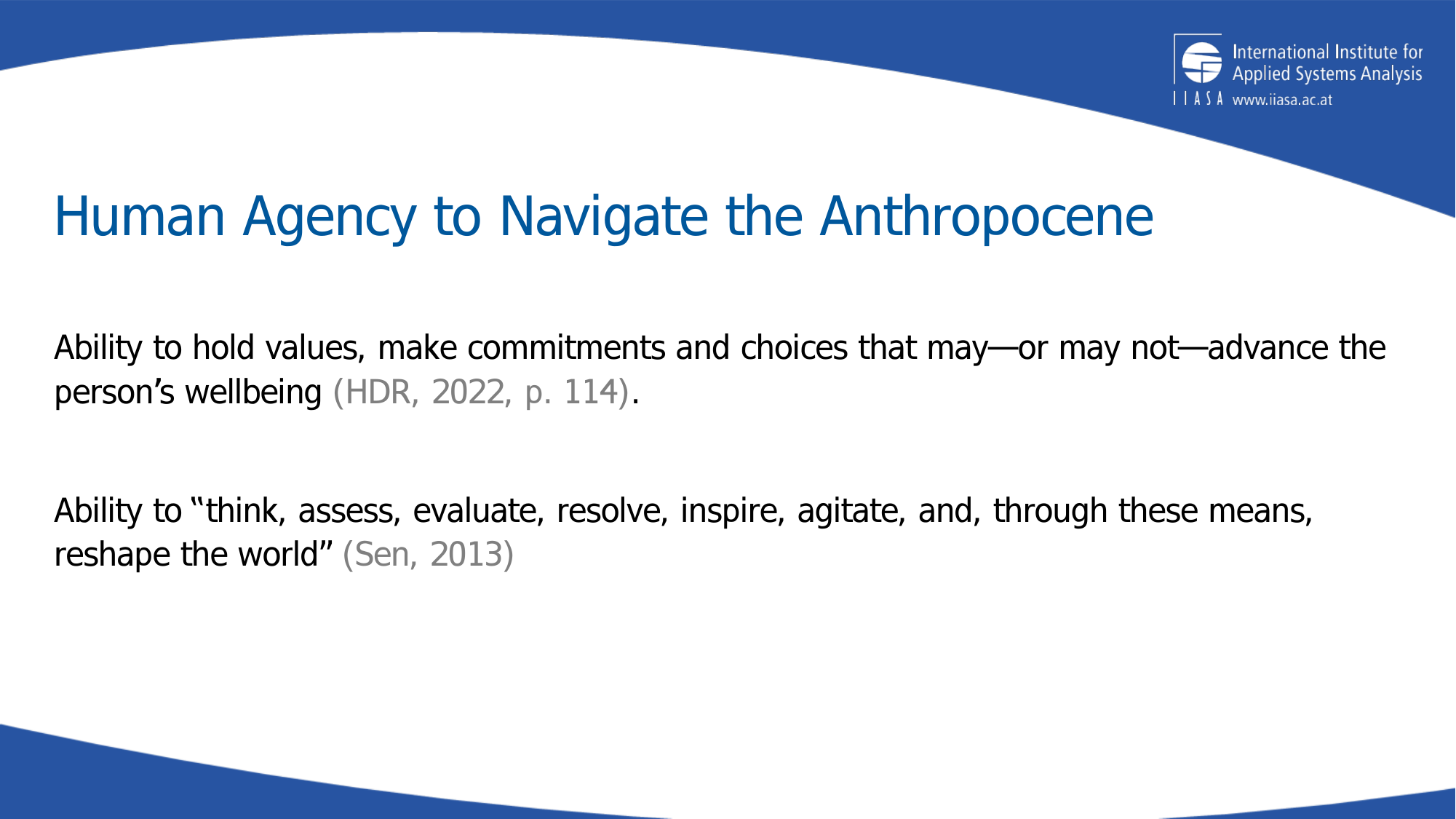

# Human Agency to Navigate the Anthropocene
Ability to hold values, make com­mitments and choices that may—or may not—advance the person’s wellbeing (HDR, 2022, p. 114).

Ability to “think, assess, evaluate, resolve, inspire, agitate, and, through these means, reshape the world” (Sen, 2013)​